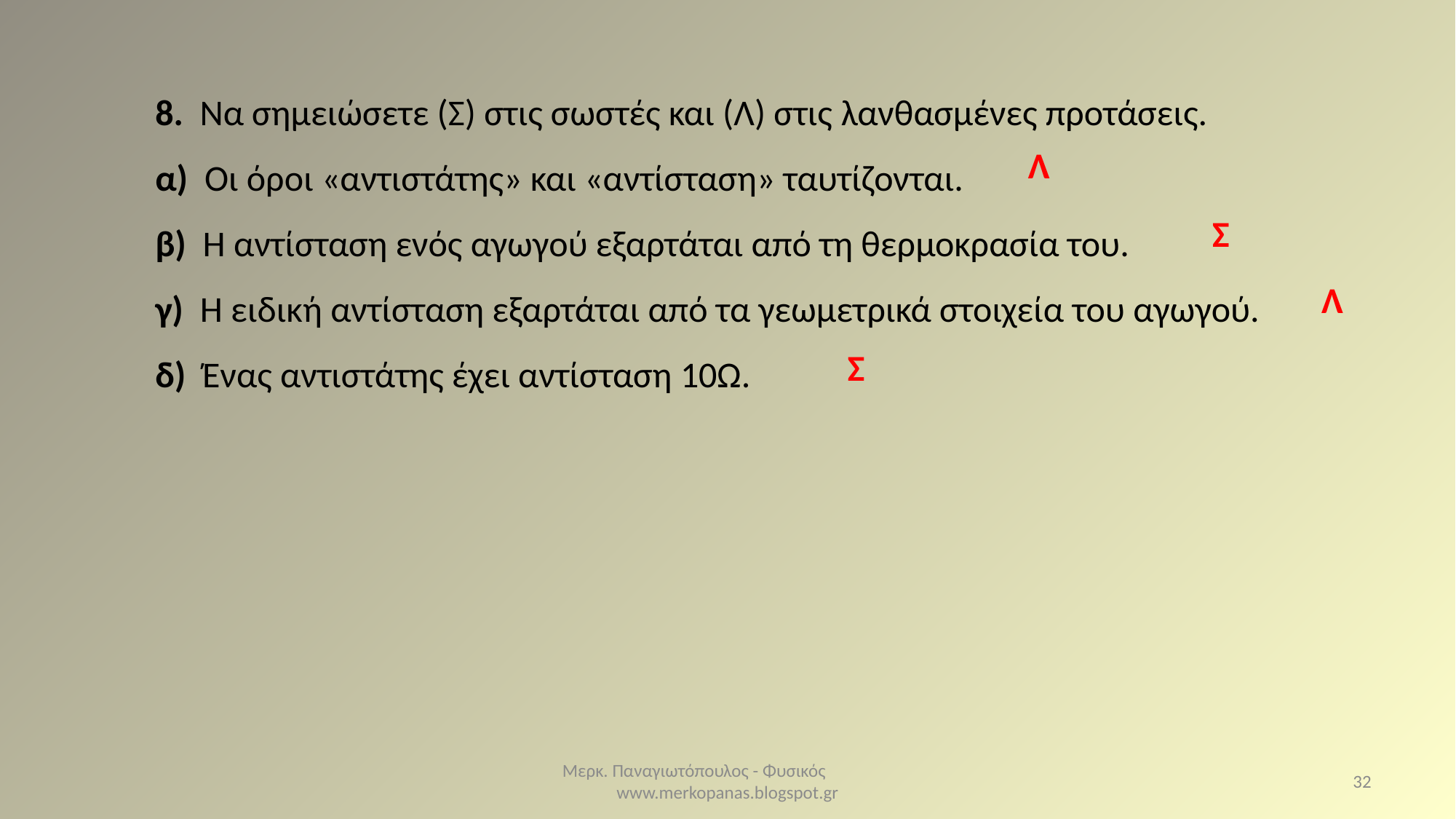

8.  Να σημειώσετε (Σ) στις σωστές και (Λ) στις λανθασμένες προτάσεις.
α)  Οι όροι «αντιστάτης» και «αντίσταση» ταυτίζονται.
β)  Η αντίσταση ενός αγωγού εξαρτάται από τη θερμοκρασία του.
γ)  Η ειδική αντίσταση εξαρτάται από τα γεωμετρικά στοιχεία του αγωγού.
δ)  Ένας αντιστάτης έχει αντίσταση 10Ω.
Λ
Σ
Λ
Σ
Μερκ. Παναγιωτόπουλος - Φυσικός                 www.merkopanas.blogspot.gr
32